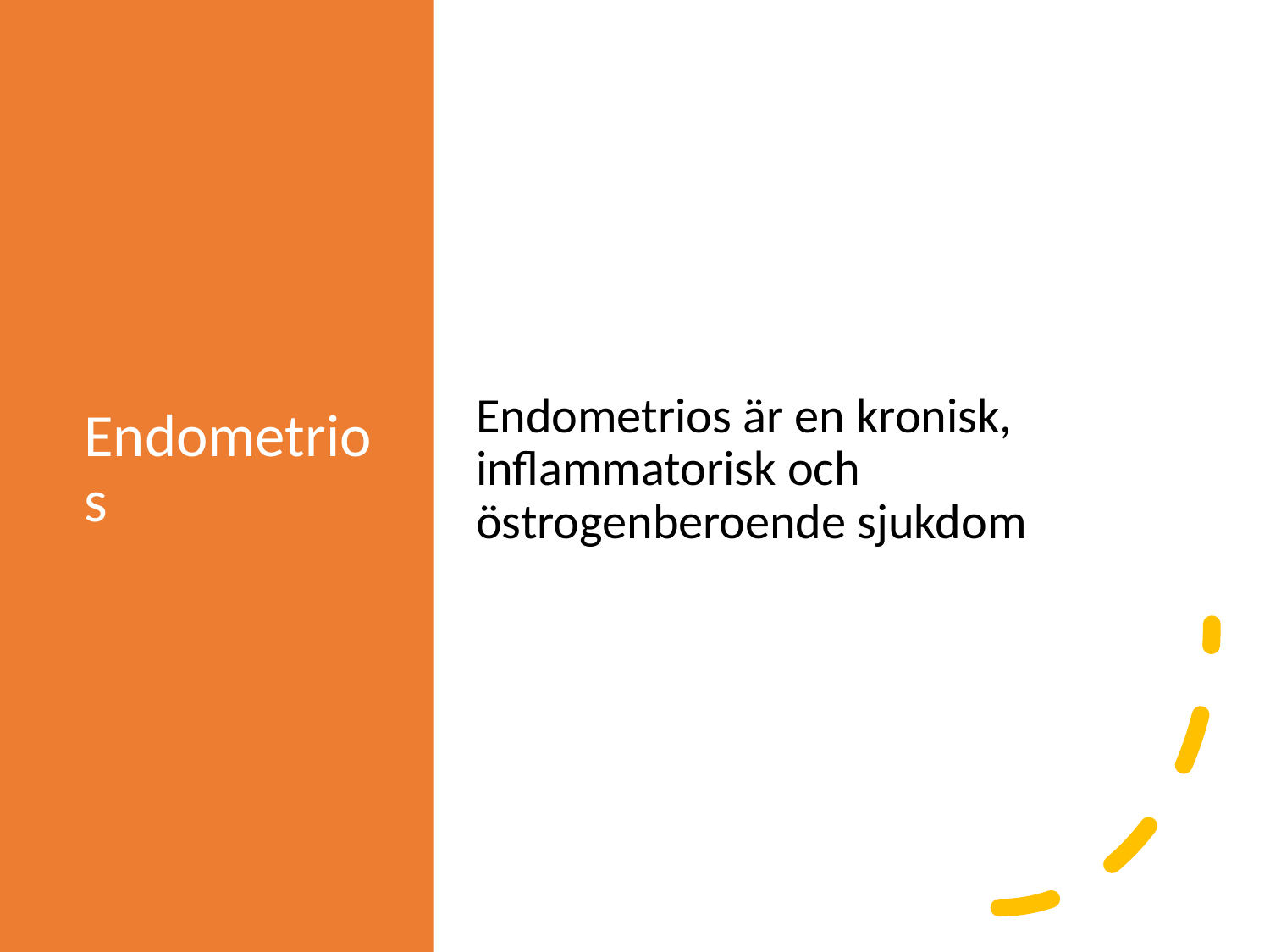

# Endometrios
Endometrios är en kronisk, inflammatorisk och östrogenberoende sjukdom